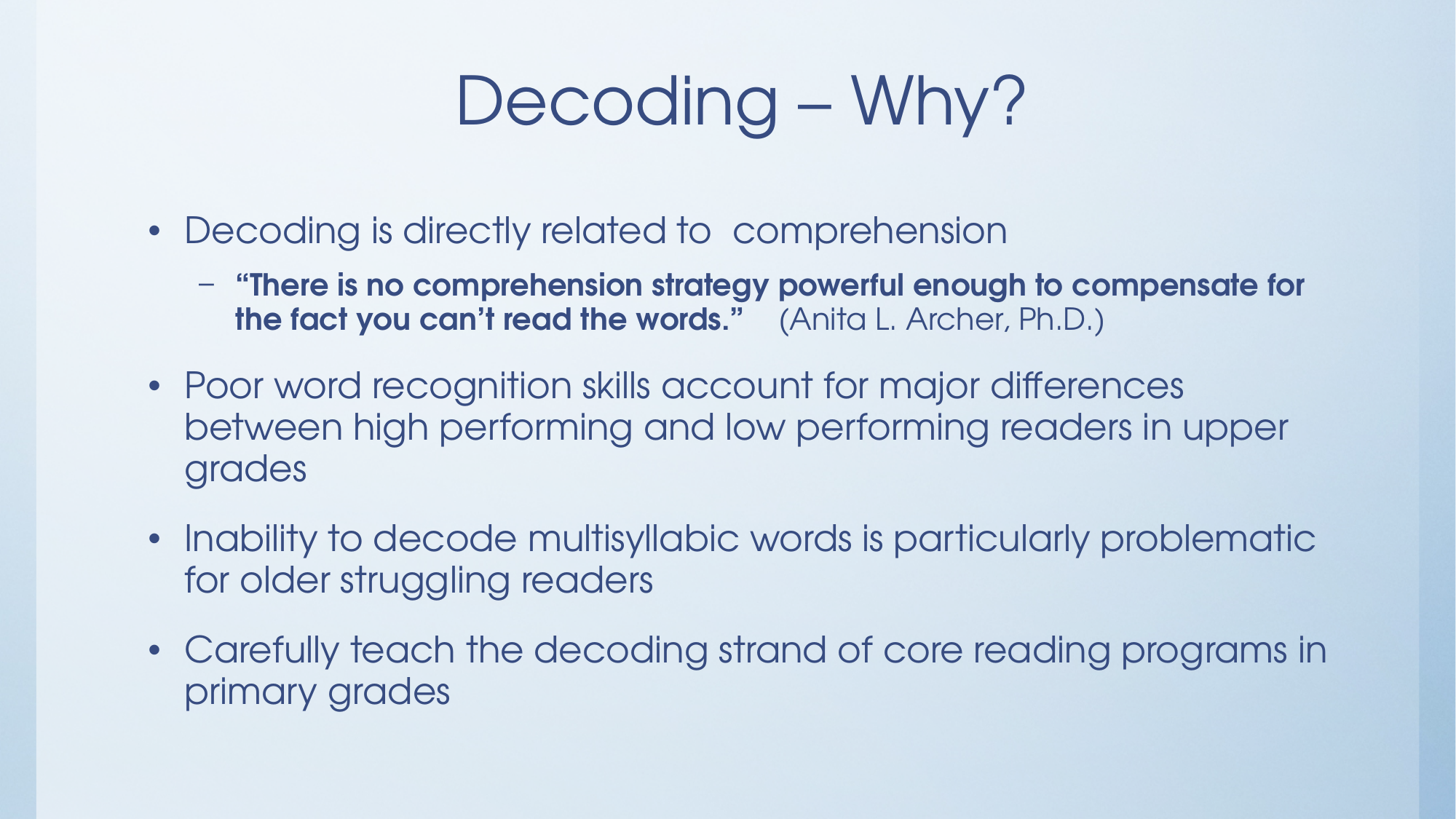

# Decoding – Why?
Decoding is directly related to  comprehension
“There is no comprehension strategy powerful enough to compensate for the fact you can’t read the words.”    (Anita L. Archer, Ph.D.)
Poor word recognition skills account for major differences between high performing and low performing readers in upper grades
Inability to decode multisyllabic words is particularly problematic for older struggling readers
Carefully teach the decoding strand of core reading programs in primary grades